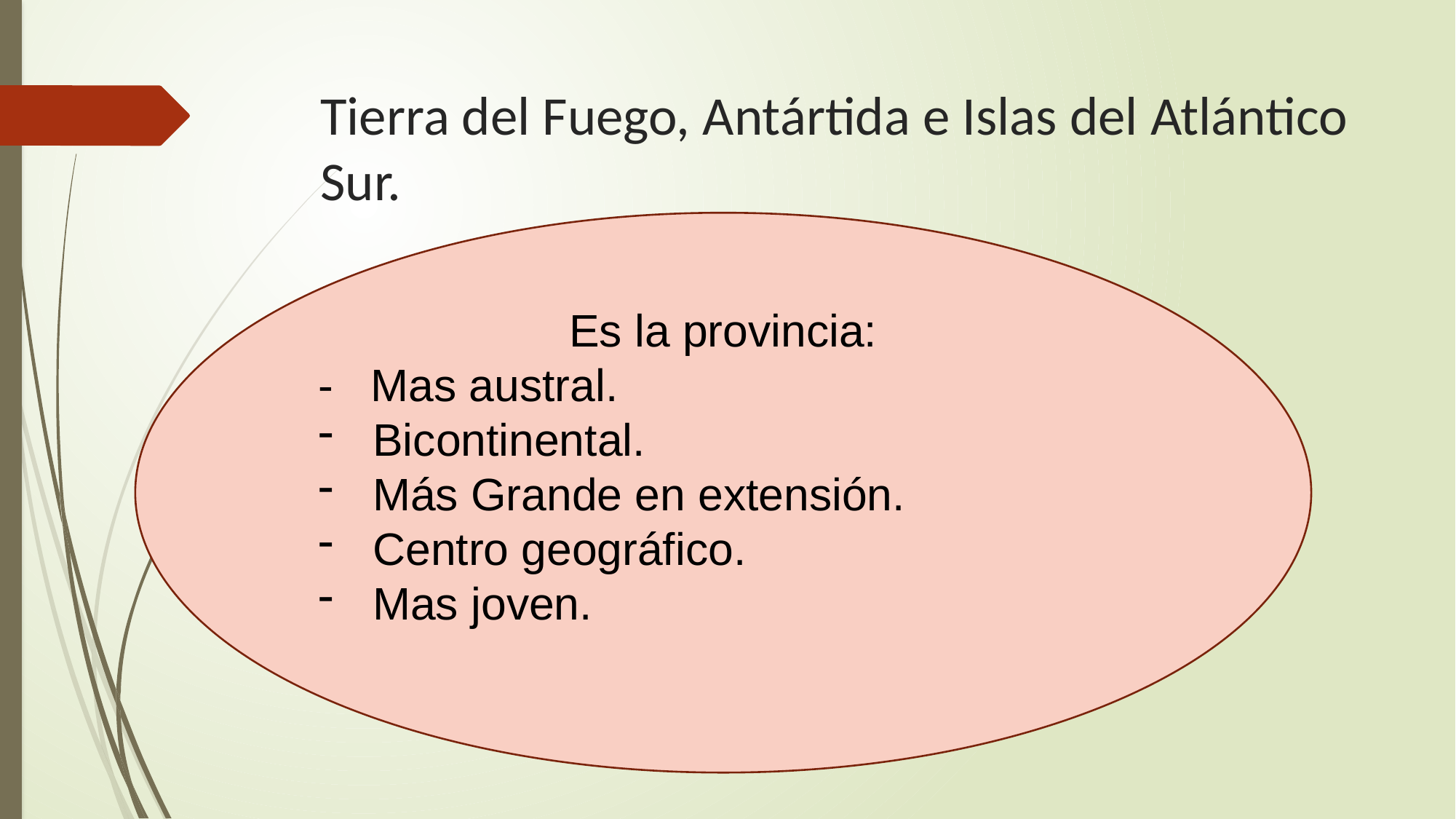

# Tierra del Fuego, Antártida e Islas del Atlántico Sur.
Es la provincia:
-   Mas austral.
Bicontinental.
Más Grande en extensión.
Centro geográfico.
Mas joven.